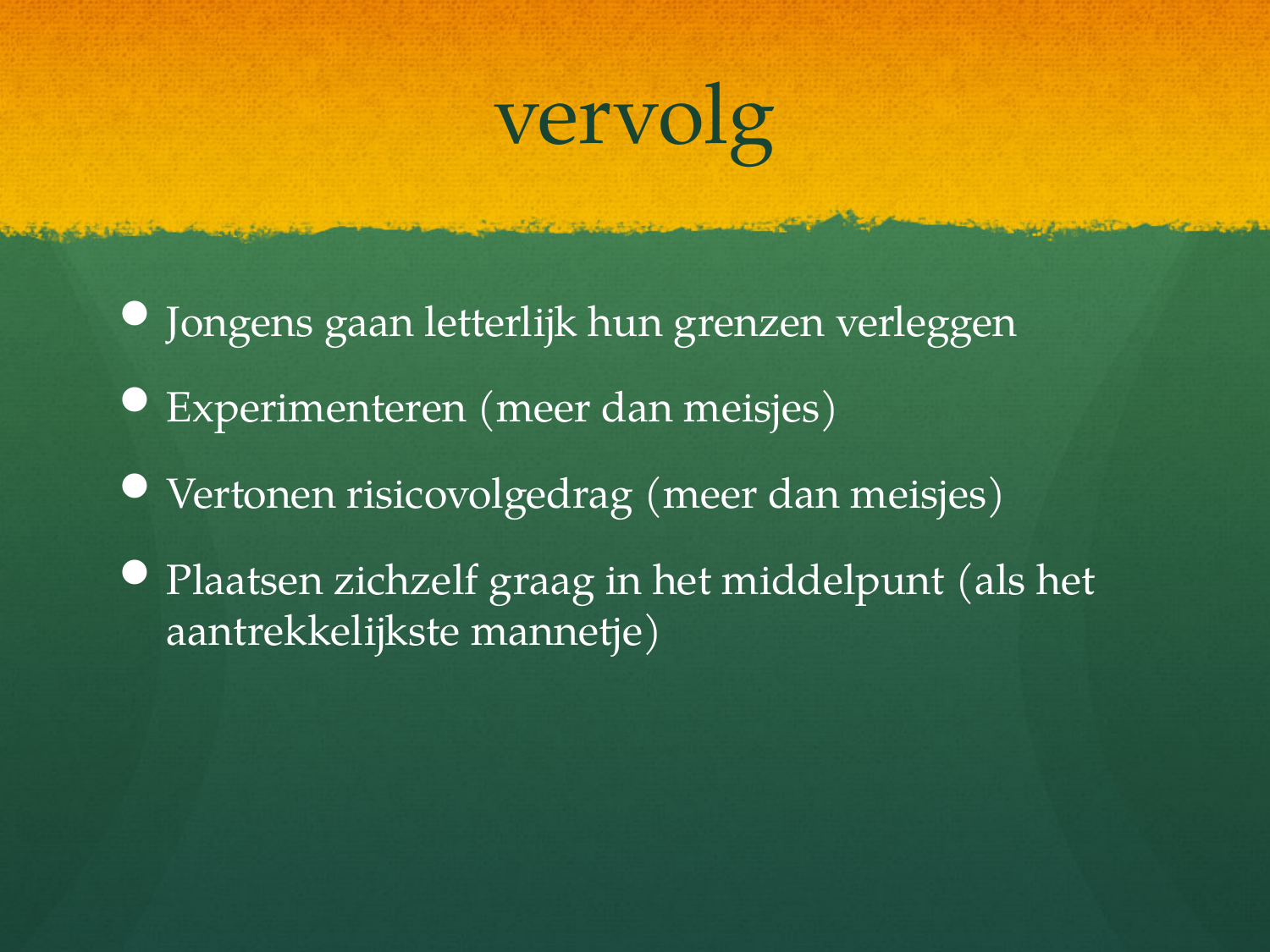

# vervolg
Jongens gaan letterlijk hun grenzen verleggen
Experimenteren (meer dan meisjes)
Vertonen risicovolgedrag (meer dan meisjes)
Plaatsen zichzelf graag in het middelpunt (als het aantrekkelijkste mannetje)